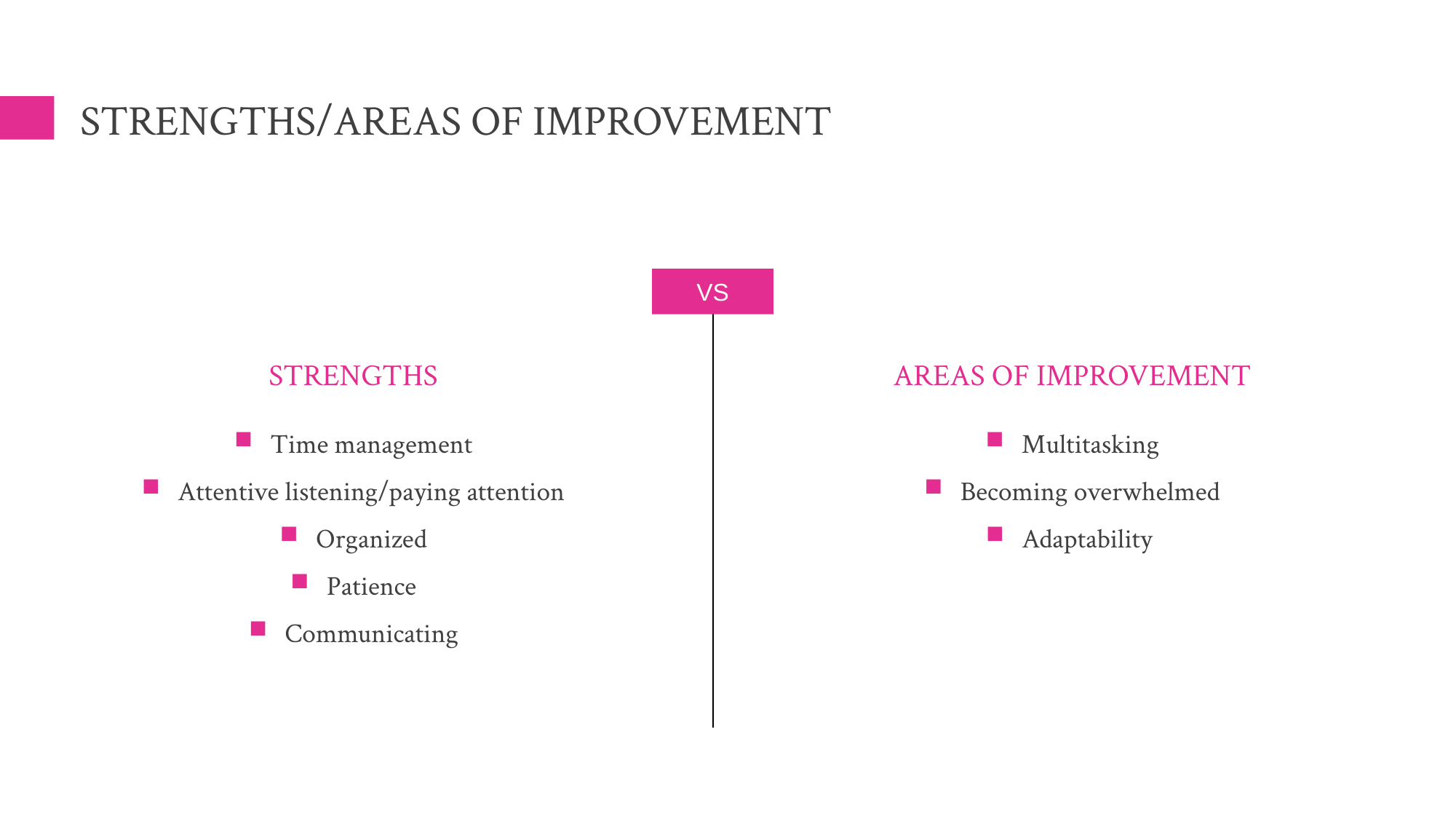

# Strengths/areas of improvement
Strengths
Areas of improvement
Time management
Attentive listening/paying attention
Organized
Patience
Communicating

Multitasking
Becoming overwhelmed
Adaptability